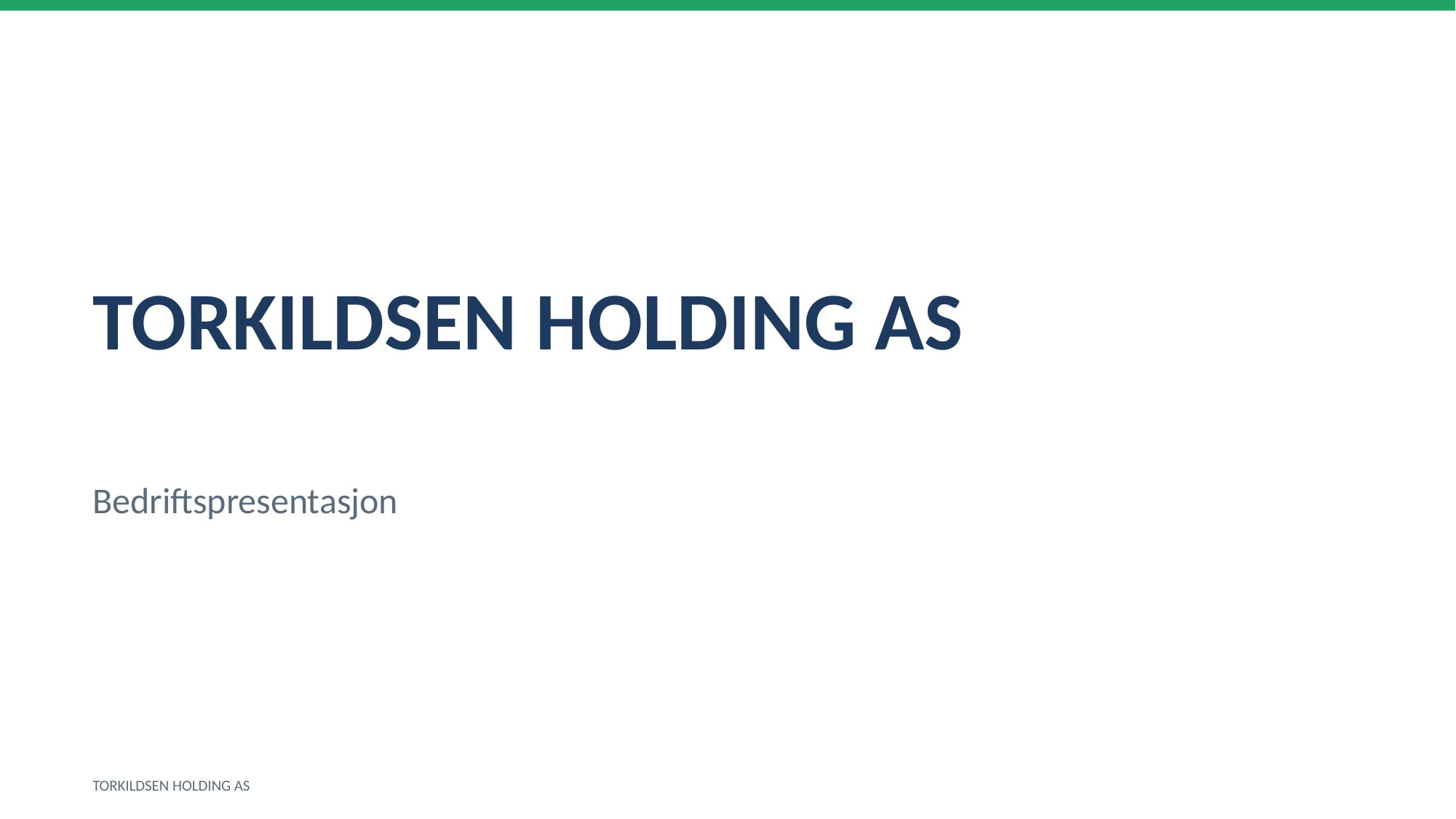

TORKILDSEN HOLDING AS
Bedriftspresentasjon
TORKILDSEN HOLDING AS